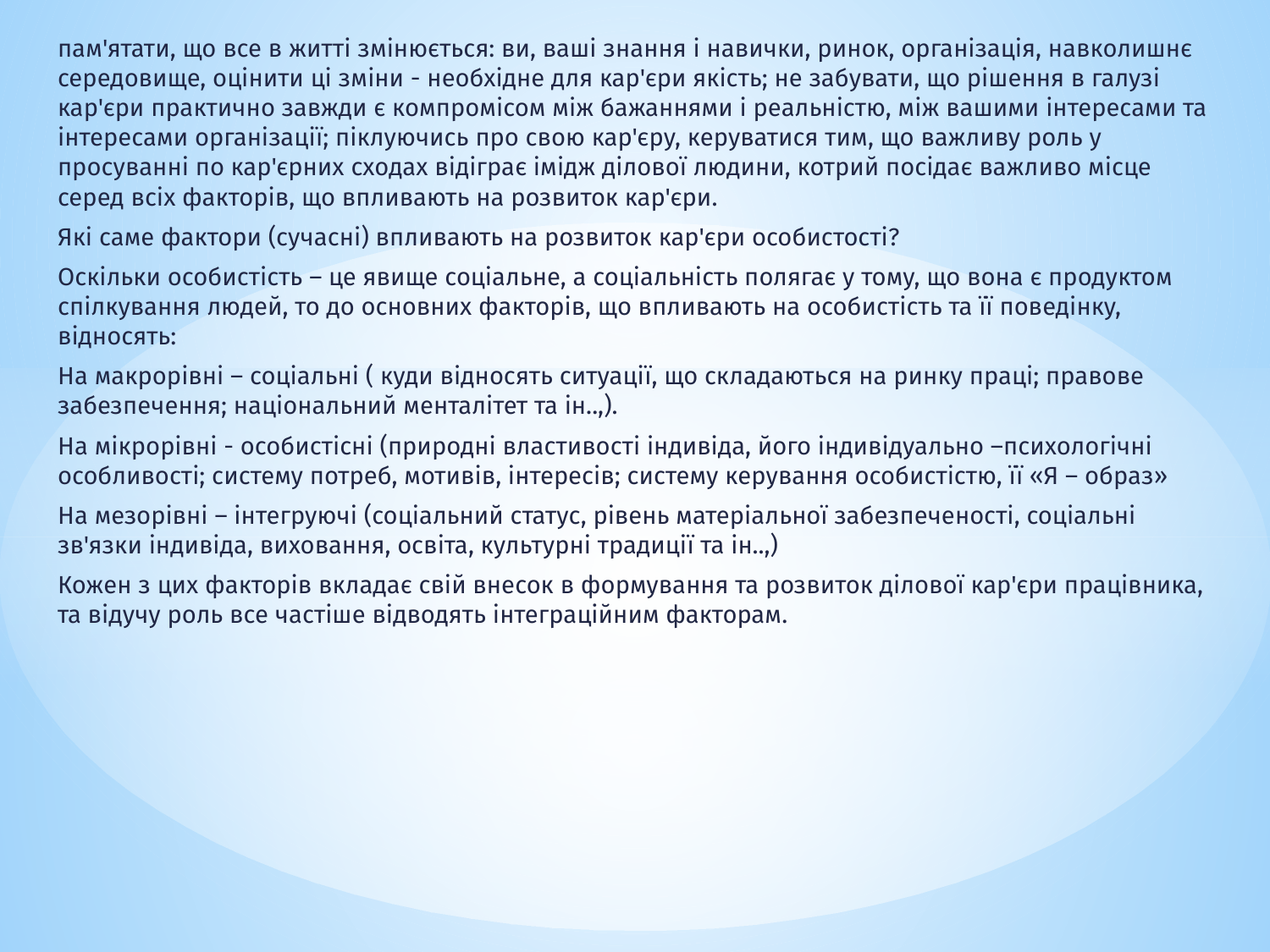

пам'ятати, що все в житті змінюється: ви, ваші знання і навички, ринок, організація, навколишнє середовище, оцінити ці зміни - необхідне для кар'єри якість; не забувати, що рішення в галузі кар'єри практично завжди є компромісом між бажаннями і реальністю, між вашими інтересами та інтересами організації; піклуючись про свою кар'єру, керуватися тим, що важливу роль у просуванні по кар'єрних сходах відіграє імідж ділової людини, котрий посідає важливо місце серед всіх факторів, що впливають на розвиток кар'єри.
Які саме фактори (сучасні) впливають на розвиток кар'єри особистості?
Оскільки особистість – це явище соціальне, а соціальність полягає у тому, що вона є продуктом спілкування людей, то до основних факторів, що впливають на особистість та її поведінку, відносять:
На макрорівні – соціальні ( куди відносять ситуації, що складаються на ринку праці; правове забезпечення; національний менталітет та ін..,).
На мікрорівні - особистісні (природні властивості індивіда, його індивідуально –психологічні особливості; систему потреб, мотивів, інтересів; систему керування особистістю, її «Я – образ»
На мезорівні – інтегруючі (соціальний статус, рівень матеріальної забезпеченості, соціальні зв'язки індивіда, виховання, освіта, культурні традиції та ін..,)
Кожен з цих факторів вкладає свій внесок в формування та розвиток ділової кар'єри працівника, та відучу роль все частіше відводять інтеграційним факторам.